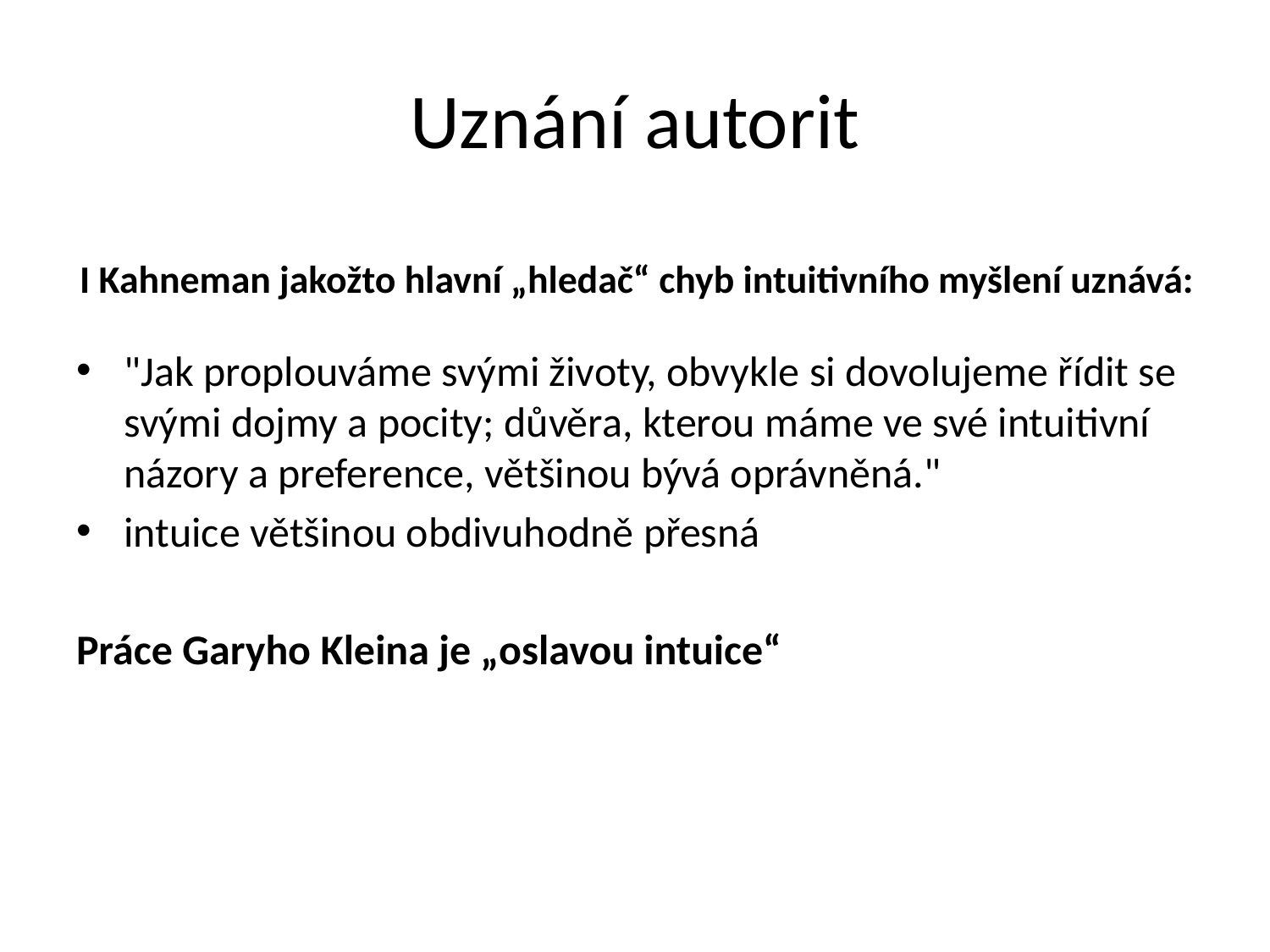

# Uznání autorit
I Kahneman jakožto hlavní „hledač“ chyb intuitivního myšlení uznává:
"Jak proplouváme svými životy, obvykle si dovolujeme řídit se svými dojmy a pocity; důvěra, kterou máme ve své intuitivní názory a preference, většinou bývá oprávněná."
intuice většinou obdivuhodně přesná

Práce Garyho Kleina je „oslavou intuice“